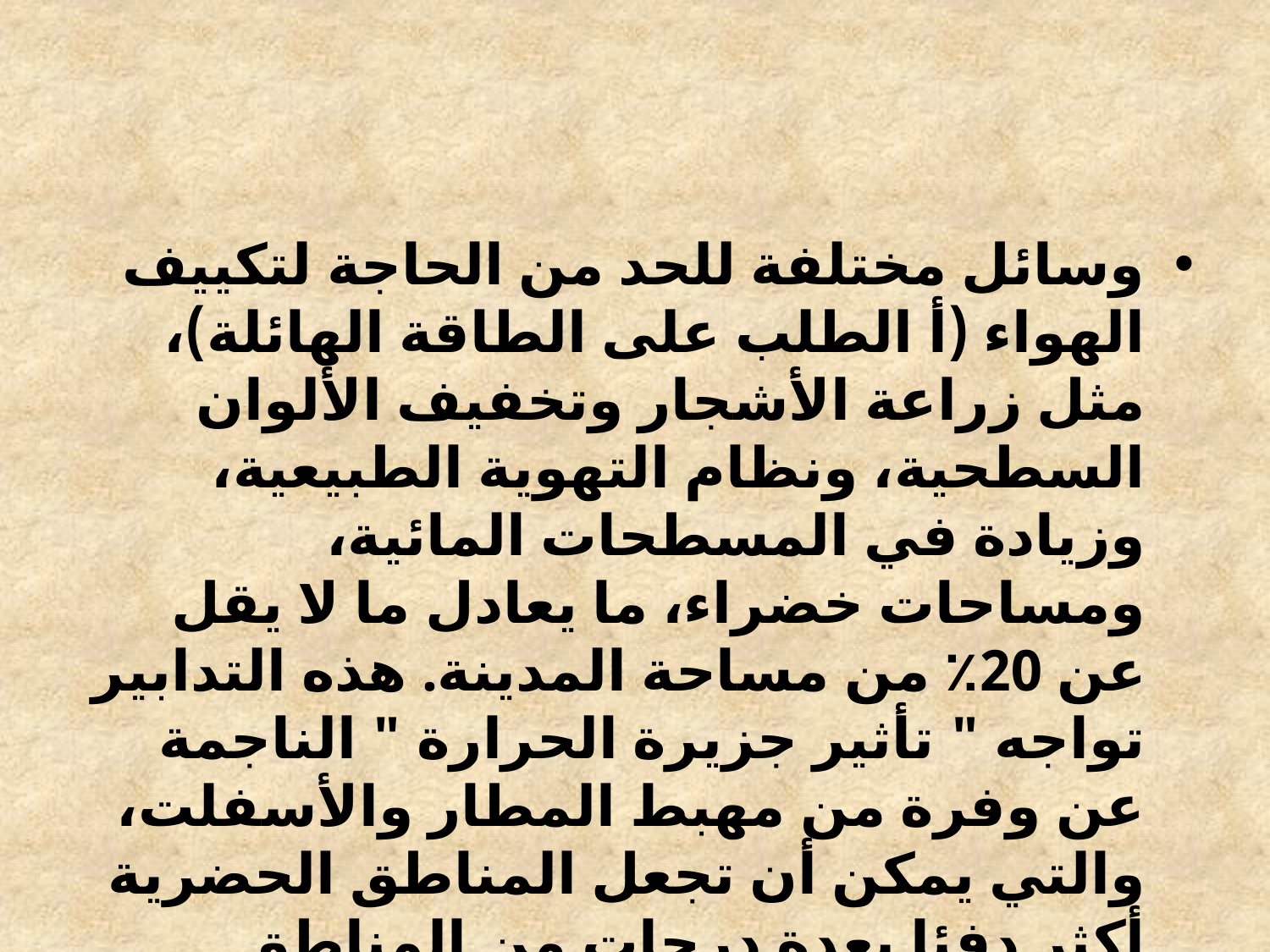

وسائل مختلفة للحد من الحاجة لتكييف الهواء (أ الطلب على الطاقة الهائلة)، مثل زراعة الأشجار وتخفيف الألوان السطحية، ونظام التهوية الطبيعية، وزيادة في المسطحات المائية، ومساحات خضراء، ما يعادل ما لا يقل عن 20٪ من مساحة المدينة. هذه التدابير تواجه " تأثير جزيرة الحرارة " الناجمة عن وفرة من مهبط المطار والأسفلت، والتي يمكن أن تجعل المناطق الحضرية أكثر دفئا بعدة درجات من المناطق الريفية المحيطة بها، بقدر ست درجات مئوية خلال المساء.